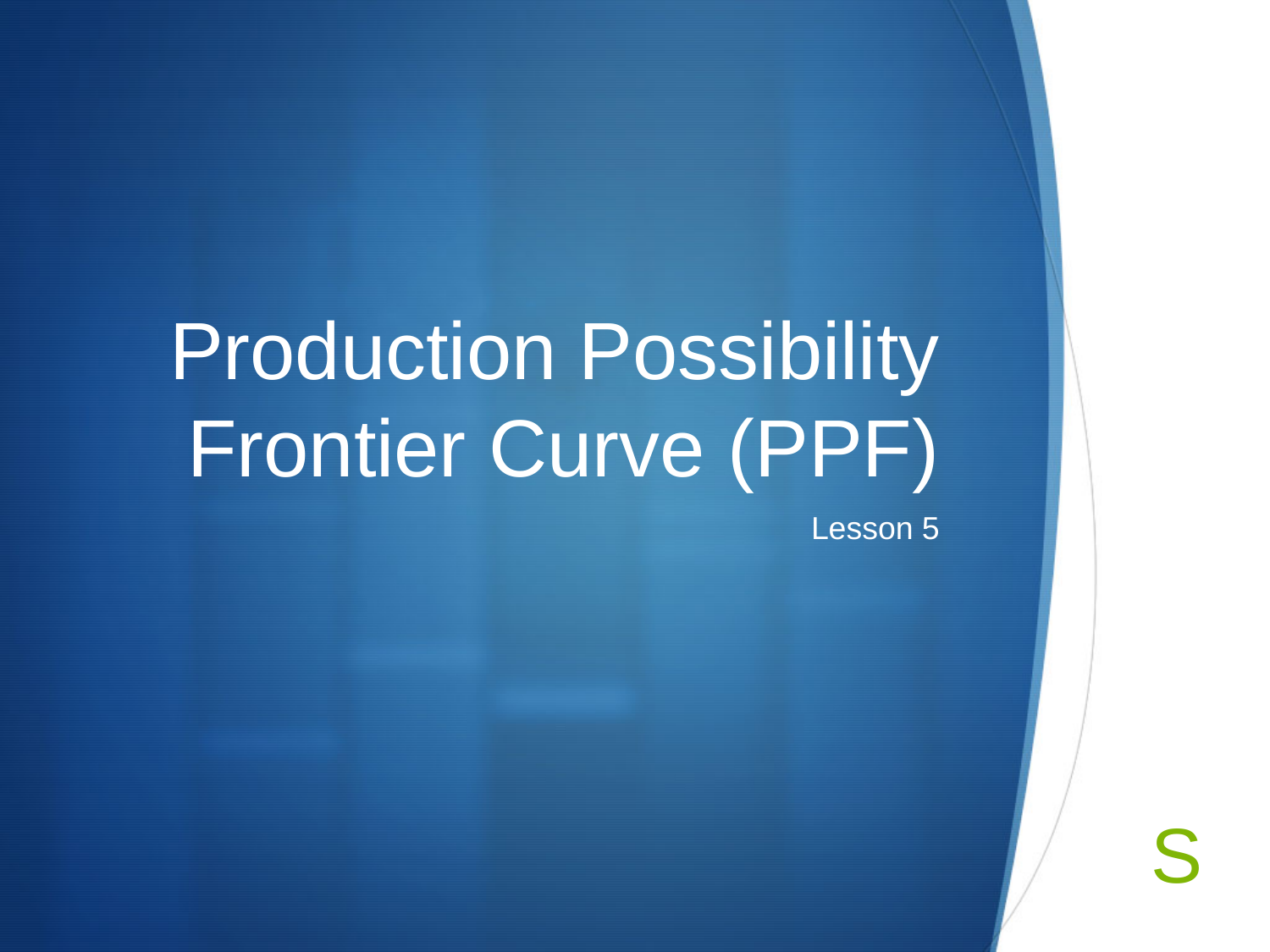

# Production Possibility Frontier Curve (PPF)
Lesson 5